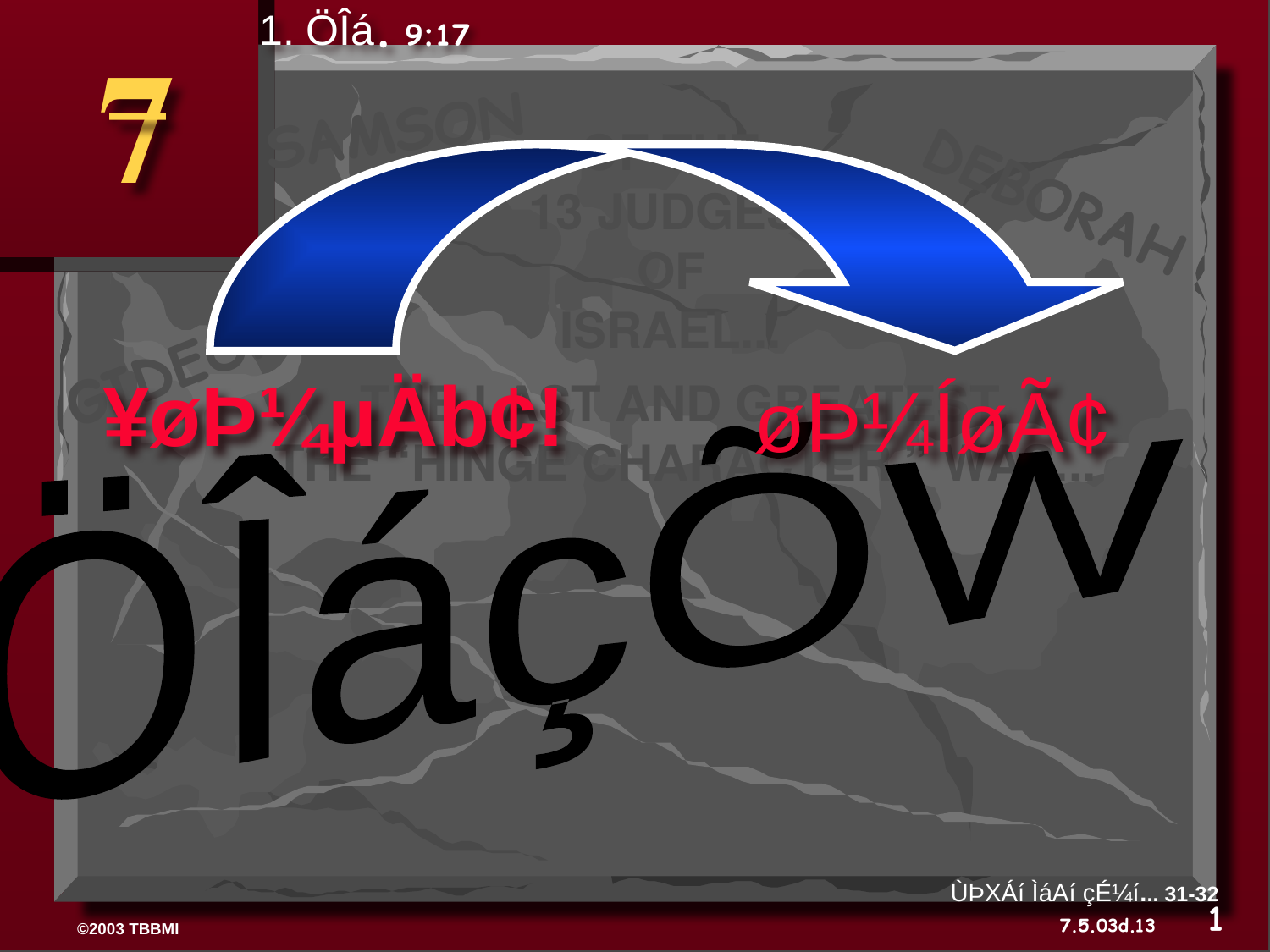

1. ÖÎá. 9:17

7
SAMSON
OF THE
13 JUDGES
OF
ISRAEL...

DEBORAH
GIDEON
¥øÞ¼µÄb¢!
THE LAST AND GREATEST,
THE “HINGE CHARACTER,” WAS...
øÞ¼ÍøÃ¢
ÖÎáçÕW
ÙÞXÁí ÌáAí çÉ¼í... 31-32
1

13